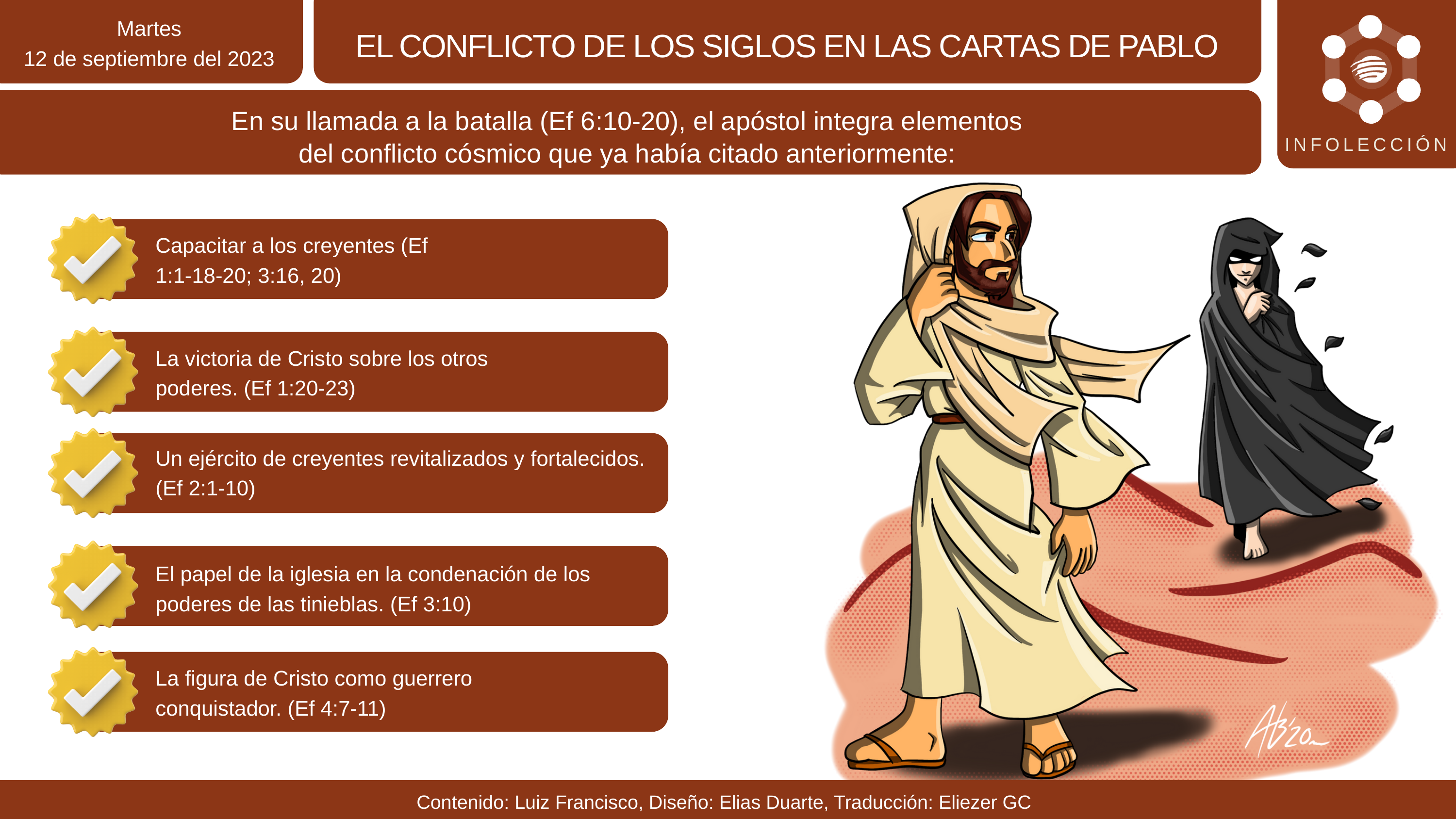

Martes
12 de septiembre del 2023
EL CONFLICTO DE LOS SIGLOS EN LAS CARTAS DE PABLO

En su llamada a la batalla (Ef 6:10-20), el apóstol integra elementos
del conflicto cósmico que ya había citado anteriormente:
INFOLECCIÓN

Capacitar a los creyentes (Ef 1:1-18-20; 3:16, 20)

La victoria de Cristo sobre los otros poderes. (Ef 1:20-23)

Un ejército de creyentes revitalizados y fortalecidos. (Ef 2:1-10)

El papel de la iglesia en la condenación de los poderes de las tinieblas. (Ef 3:10)

La figura de Cristo como guerrero conquistador. (Ef 4:7-11)

Contenido: Luiz Francisco, Diseño: Elias Duarte, Traducción: Eliezer GC